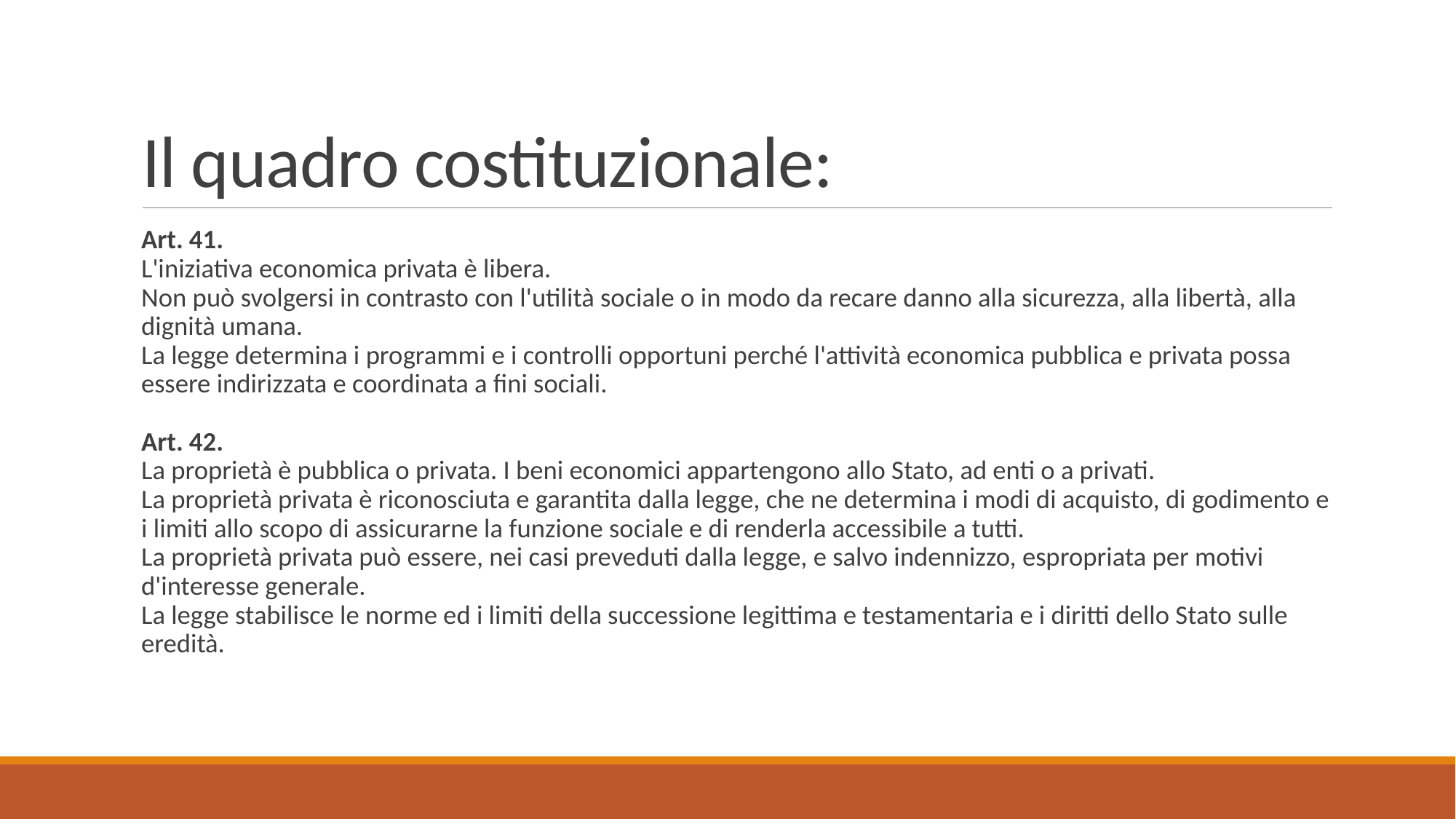

# Il quadro costituzionale:
Art. 41.
L'iniziativa economica privata è libera.
Non può svolgersi in contrasto con l'utilità sociale o in modo da recare danno alla sicurezza, alla libertà, alla dignità umana.
La legge determina i programmi e i controlli opportuni perché l'attività economica pubblica e privata possa essere indirizzata e coordinata a fini sociali.
Art. 42.
La proprietà è pubblica o privata. I beni economici appartengono allo Stato, ad enti o a privati.
La proprietà privata è riconosciuta e garantita dalla legge, che ne determina i modi di acquisto, di godimento e i limiti allo scopo di assicurarne la funzione sociale e di renderla accessibile a tutti.
La proprietà privata può essere, nei casi preveduti dalla legge, e salvo indennizzo, espropriata per motivi d'interesse generale.
La legge stabilisce le norme ed i limiti della successione legittima e testamentaria e i diritti dello Stato sulle eredità.